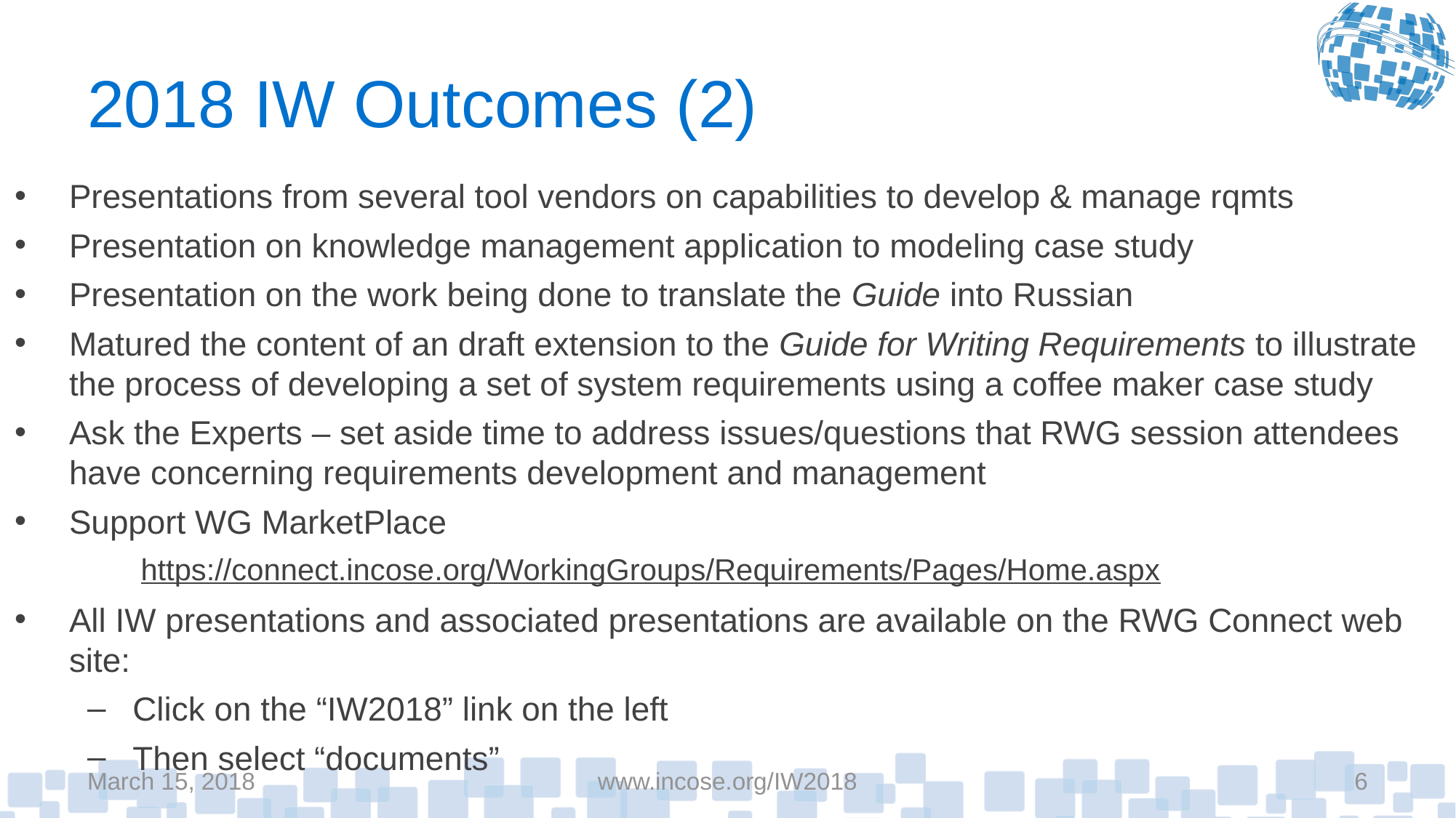

# 2018 IW Outcomes (2)
Presentations from several tool vendors on capabilities to develop & manage rqmts
Presentation on knowledge management application to modeling case study
Presentation on the work being done to translate the Guide into Russian
Matured the content of an draft extension to the Guide for Writing Requirements to illustrate the process of developing a set of system requirements using a coffee maker case study
Ask the Experts – set aside time to address issues/questions that RWG session attendees have concerning requirements development and management
Support WG MarketPlace

All IW presentations and associated presentations are available on the RWG Connect web site:
Click on the “IW2018” link on the left
Then select “documents”
https://connect.incose.org/WorkingGroups/Requirements/Pages/Home.aspx
March 15, 2018
www.incose.org/IW2018
6